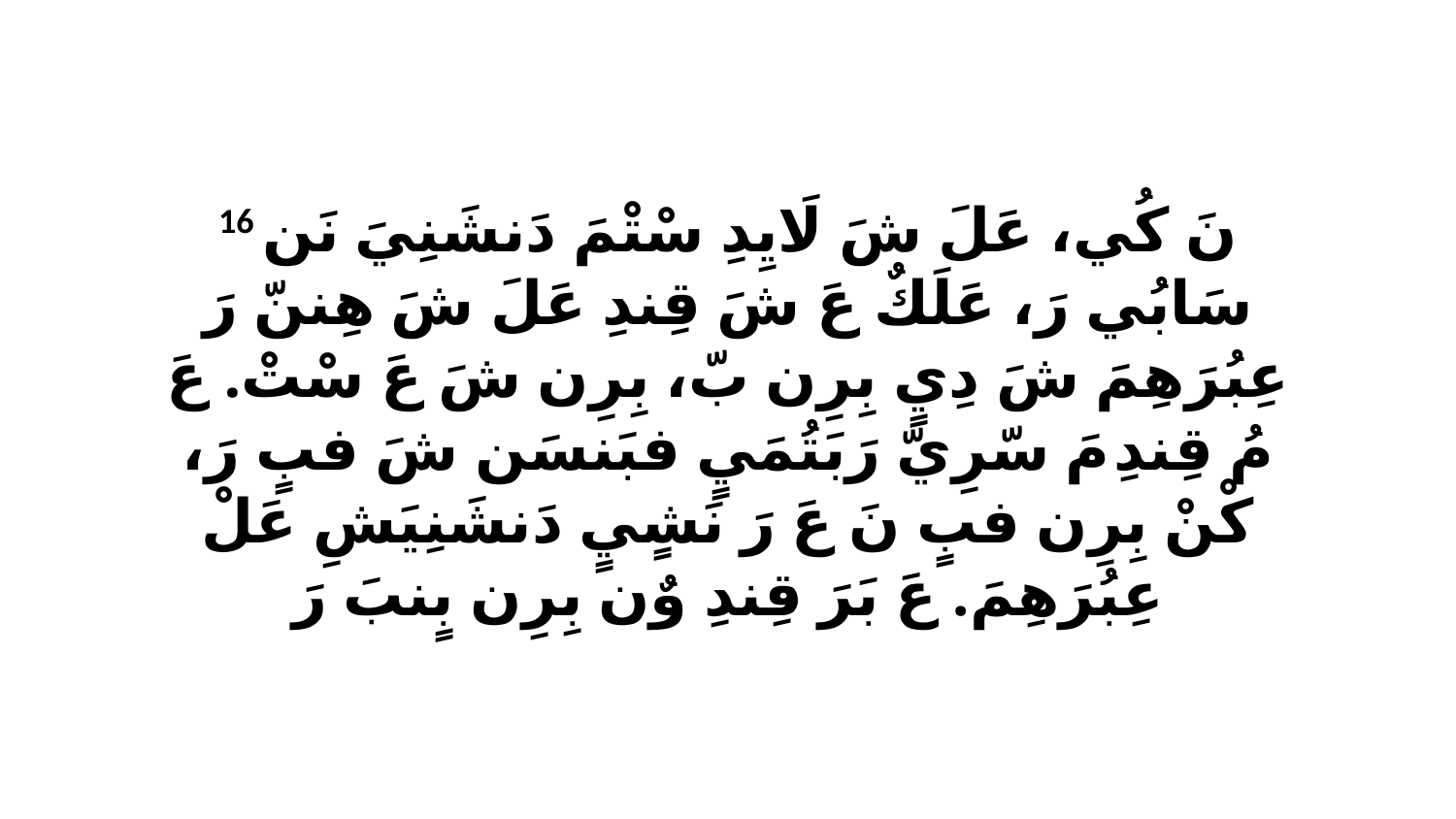

16 نَ كُي، عَلَ شَ لَايِدِ سْتْمَ دَنشَنِيَ نَن سَابُي رَ، عَلَكٌ عَ شَ قِندِ عَلَ شَ هِننّ رَ عِبُرَهِمَ شَ دِيٍ بِرِن بّ، بِرِن شَ عَ سْتْ. عَ مُ قِندِ مَ سّرِيّ رَبَتُمَيٍ فبَنسَن شَ فبٍ رَ، كْنْ بِرِن فبٍ نَ عَ رَ نَشٍيٍ دَنشَنِيَشِ عَلْ عِبُرَهِمَ. عَ بَرَ قِندِ وٌن بِرِن بٍنبَ رَ